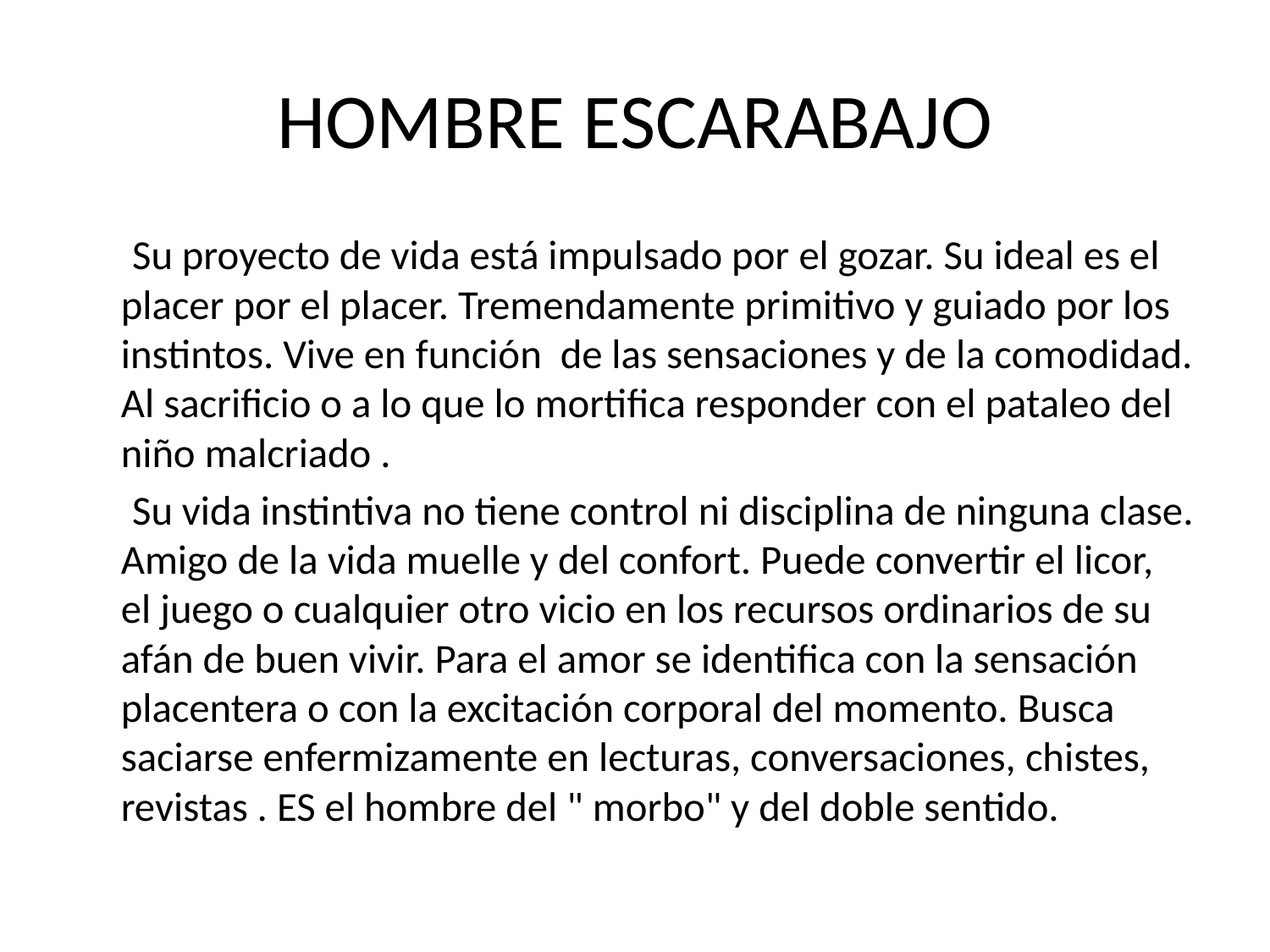

# HOMBRE ESCARABAJO
      Su proyecto de vida está impulsado por el gozar. Su ideal es el placer por el placer. Tremendamente primitivo y guiado por los instintos. Vive en función  de las sensaciones y de la comodidad. Al sacrificio o a lo que lo mortifica responder con el pataleo del niño malcriado .
      Su vida instintiva no tiene control ni disciplina de ninguna clase. Amigo de la vida muelle y del confort. Puede convertir el licor, el juego o cualquier otro vicio en los recursos ordinarios de su afán de buen vivir. Para el amor se identifica con la sensación placentera o con la excitación corporal del momento. Busca saciarse enfermizamente en lecturas, conversaciones, chistes, revistas . ES el hombre del " morbo" y del doble sentido.